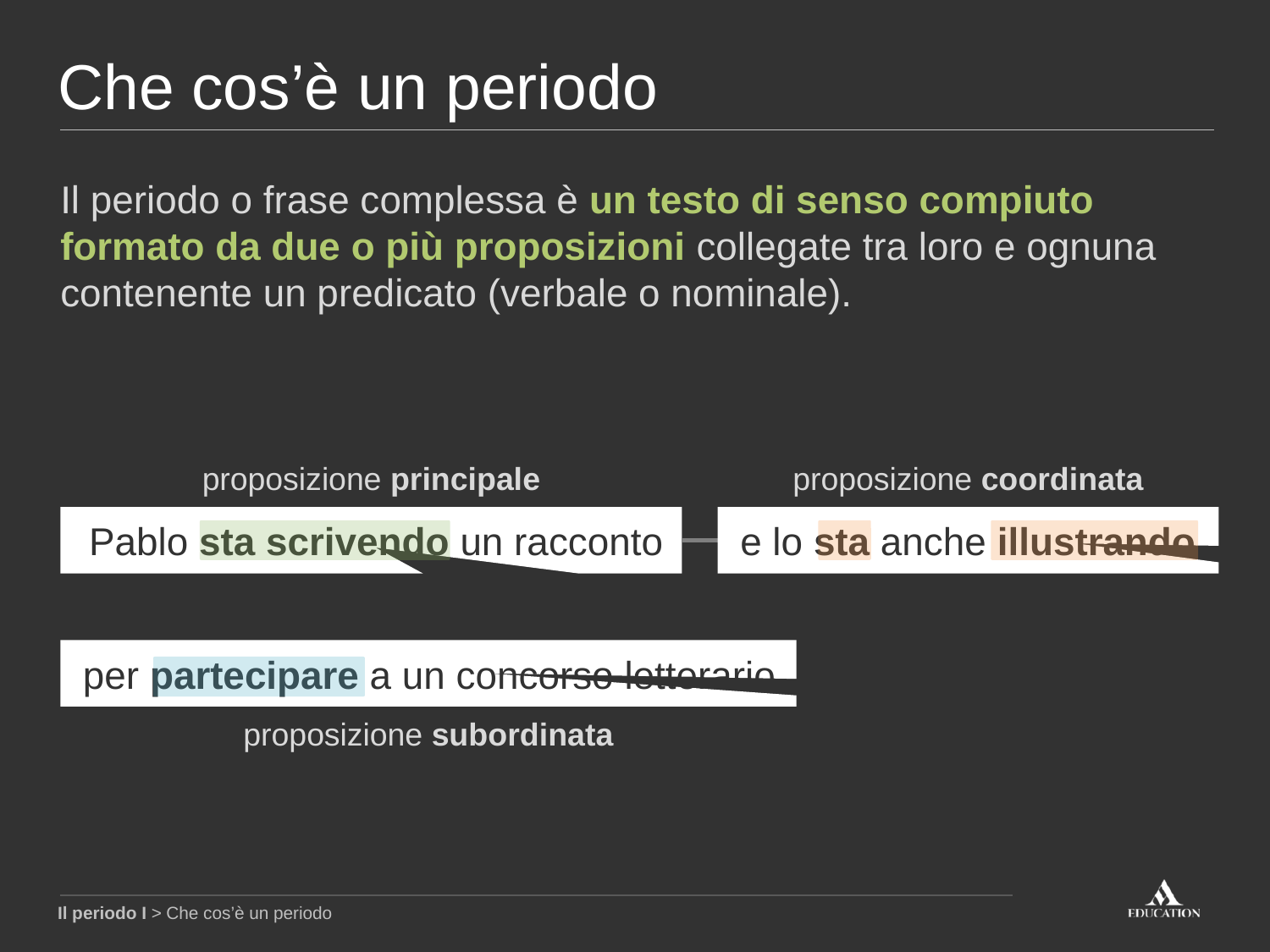

Che cos’è un periodo
Il periodo o frase complessa è un testo di senso compiuto formato da due o più proposizioni collegate tra loro e ognuna contenente un predicato (verbale o nominale).
proposizione principale
proposizione coordinata
Pablo sta scrivendo un racconto

e lo sta anche illustrando

per partecipare a un concorso letterario

proposizione subordinata
Il periodo I > Che cos’è un periodo